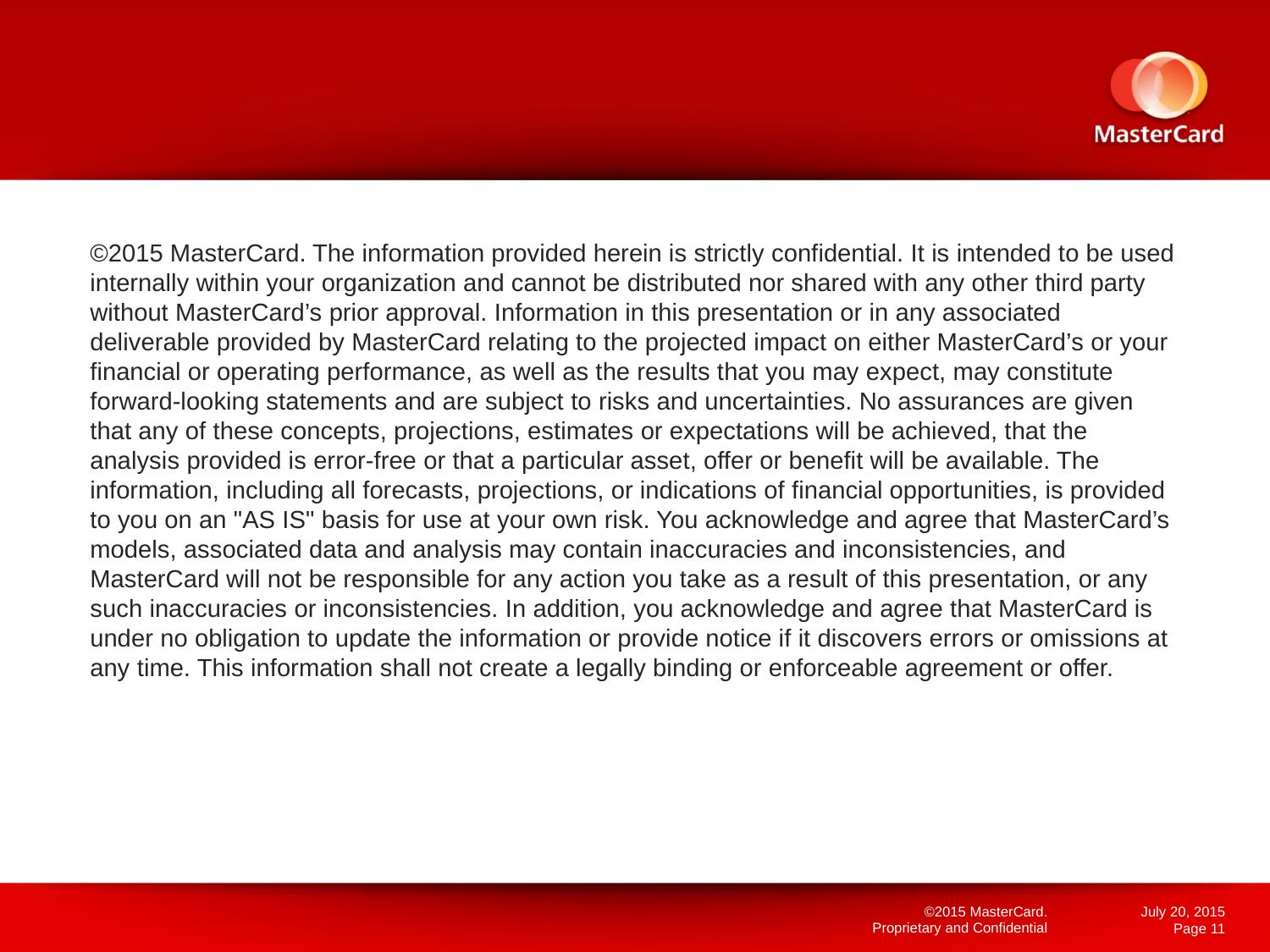

©2015 MasterCard. The information provided herein is strictly confidential. It is intended to be used internally within your organization and cannot be distributed nor shared with any other third party without MasterCard’s prior approval. Information in this presentation or in any associated deliverable provided by MasterCard relating to the projected impact on either MasterCard’s or your financial or operating performance, as well as the results that you may expect, may constitute forward-looking statements and are subject to risks and uncertainties. No assurances are given that any of these concepts, projections, estimates or expectations will be achieved, that the analysis provided is error-free or that a particular asset, offer or benefit will be available. The information, including all forecasts, projections, or indications of financial opportunities, is provided to you on an "AS IS" basis for use at your own risk. You acknowledge and agree that MasterCard’s models, associated data and analysis may contain inaccuracies and inconsistencies, and MasterCard will not be responsible for any action you take as a result of this presentation, or any such inaccuracies or inconsistencies. In addition, you acknowledge and agree that MasterCard is under no obligation to update the information or provide notice if it discovers errors or omissions at any time. This information shall not create a legally binding or enforceable agreement or offer.
July 20, 2015
Page 11